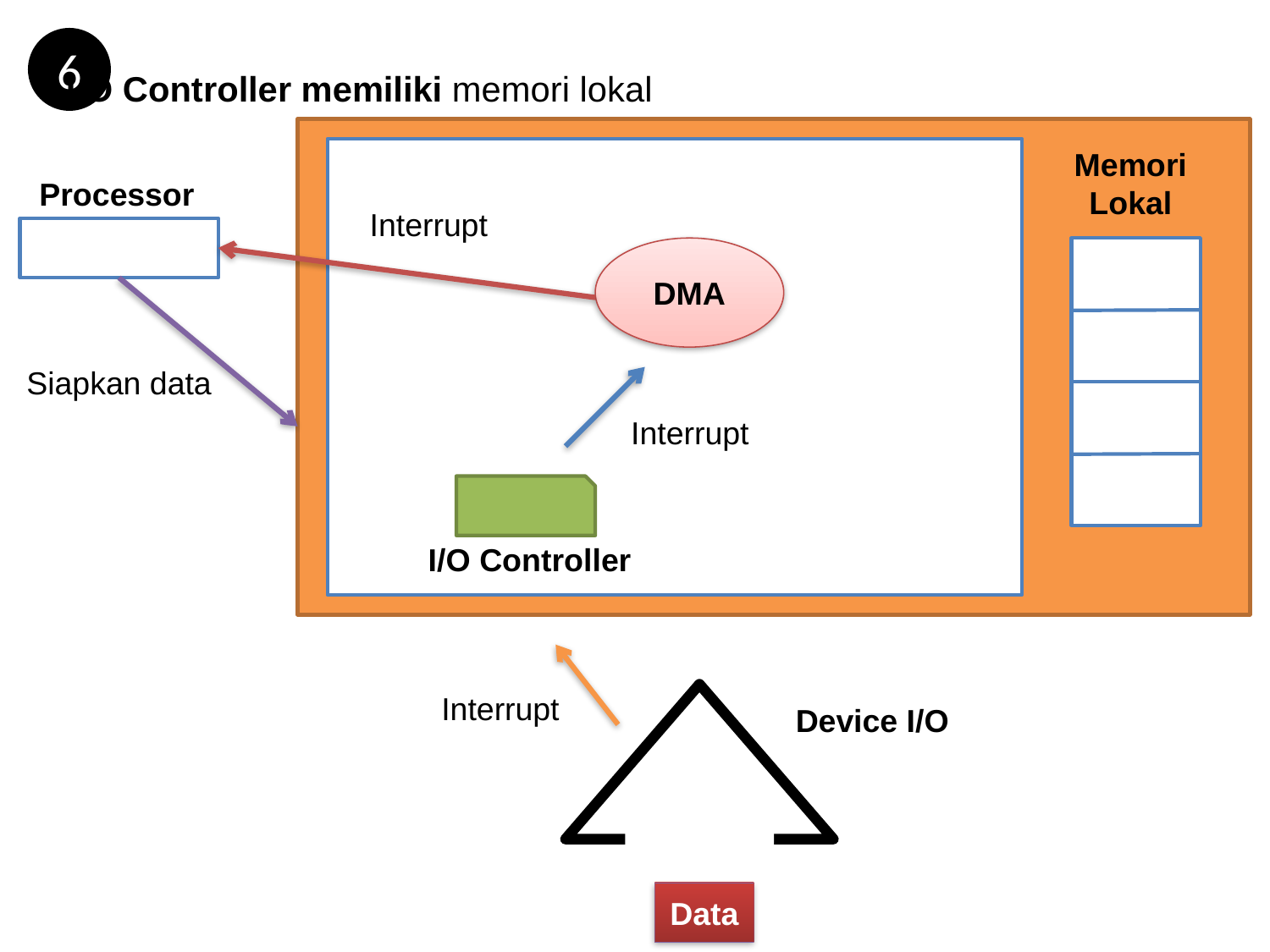

6
I/O Controller memiliki memori lokal

Memori
Lokal
Processor
Interrupt

DMA

Siapkan data

Interrupt

I/O Controller

Interrupt

Device I/O

Data